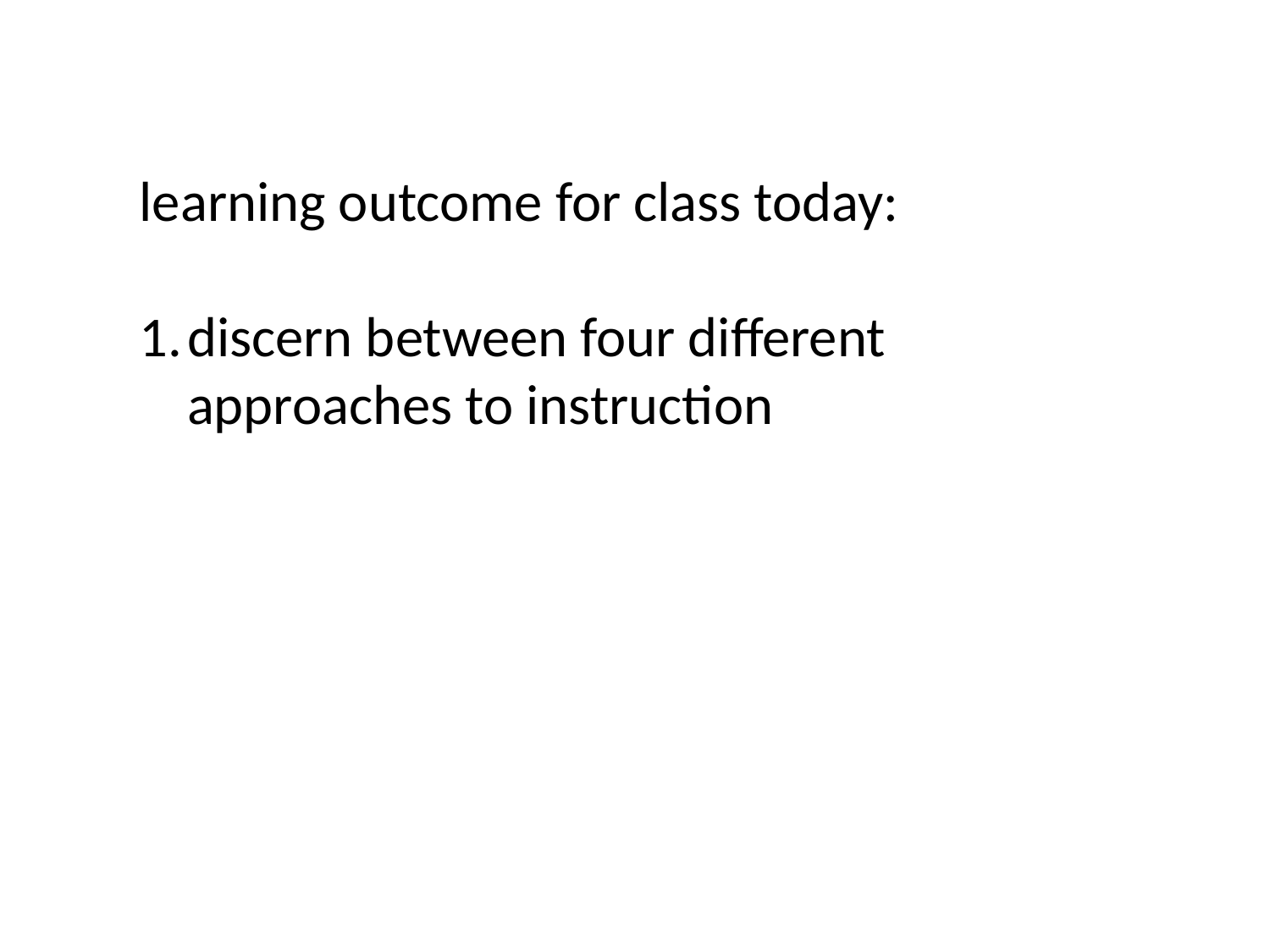

learning outcome for class today:

discern between four different approaches to instruction